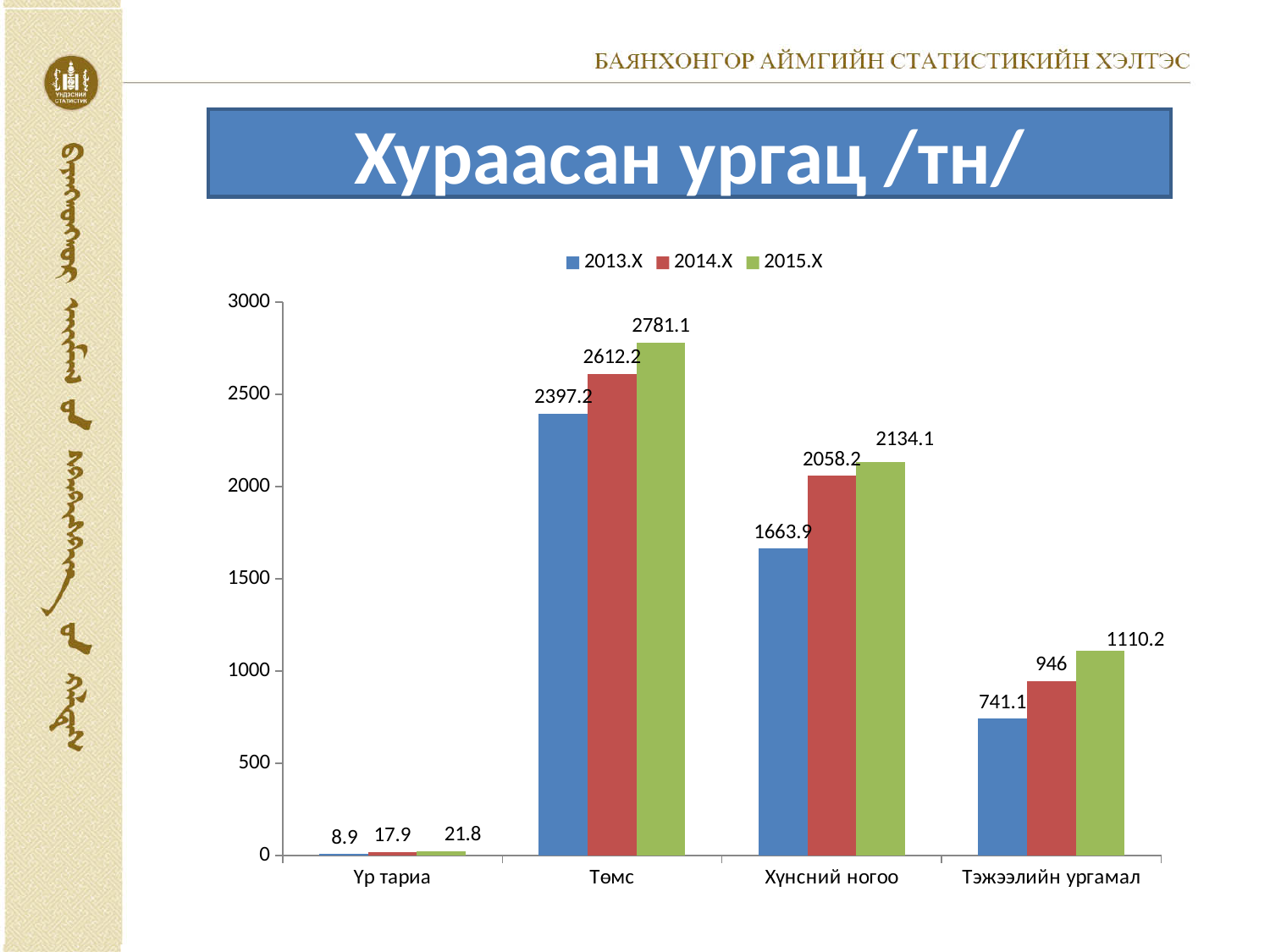

# Хураасан ургац /тн/

### Chart

| Category | 2013.X | 2014.X | 2015.Х |
|---|---|---|---|
| Үр тариа | 8.9 | 17.9 | 21.8 |
| Төмс | 2397.2 | 2612.2 | 2781.1 |
| Хүнсний ногоо | 1663.9 | 2058.2 | 2134.1 |
| Тэжээлийн ургамал | 741.1 | 946.0 | 1110.2 |